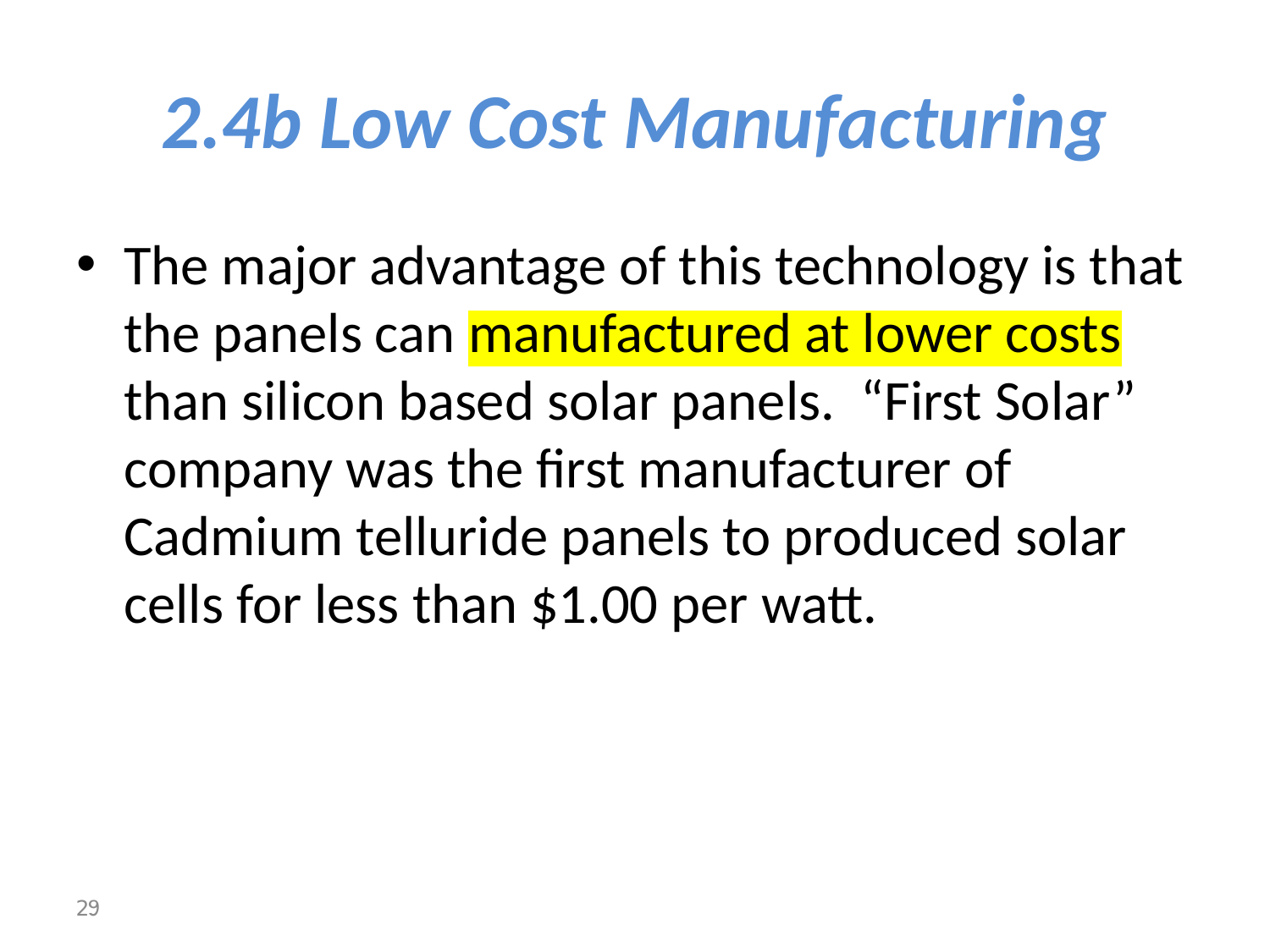

# 2.4b Low Cost Manufacturing
The major advantage of this technology is that the panels can manufactured at lower costs than silicon based solar panels.  “First Solar” company was the first manufacturer of Cadmium telluride panels to produced solar cells for less than $1.00 per watt.
29